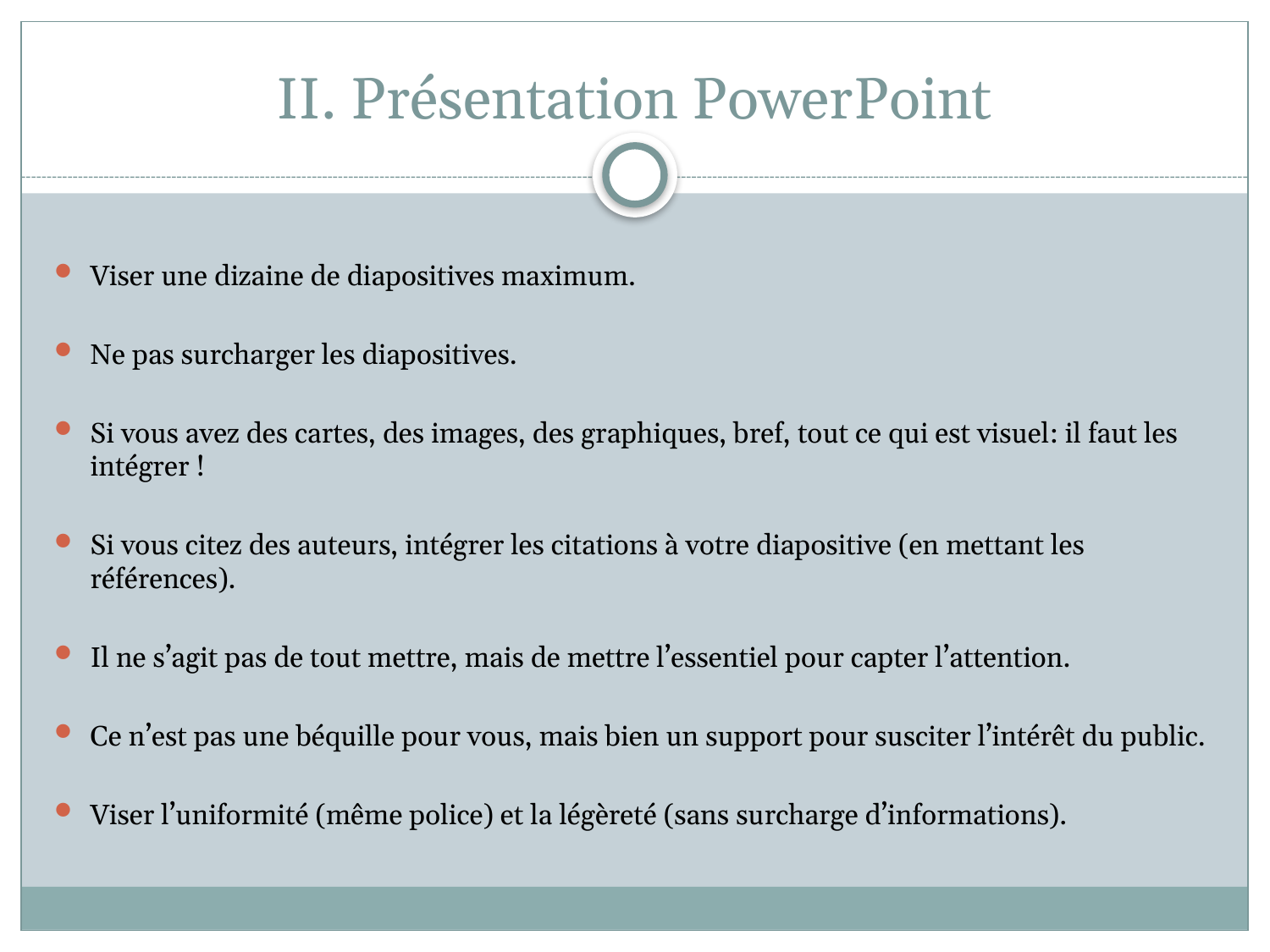

# II. Présentation PowerPoint

Viser une dizaine de diapositives maximum.

Ne pas surcharger les diapositives.

Si vous avez des cartes, des images, des graphiques, bref, tout ce qui est visuel: il faut les intégrer !

Si vous citez des auteurs, intégrer les citations à votre diapositive (en mettant les références).

Il ne s’agit pas de tout mettre, mais de mettre l’essentiel pour capter l’attention.

Ce n’est pas une béquille pour vous, mais bien un support pour susciter l’intérêt du public.

Viser l’uniformité (même police) et la légèreté (sans surcharge d’informations).